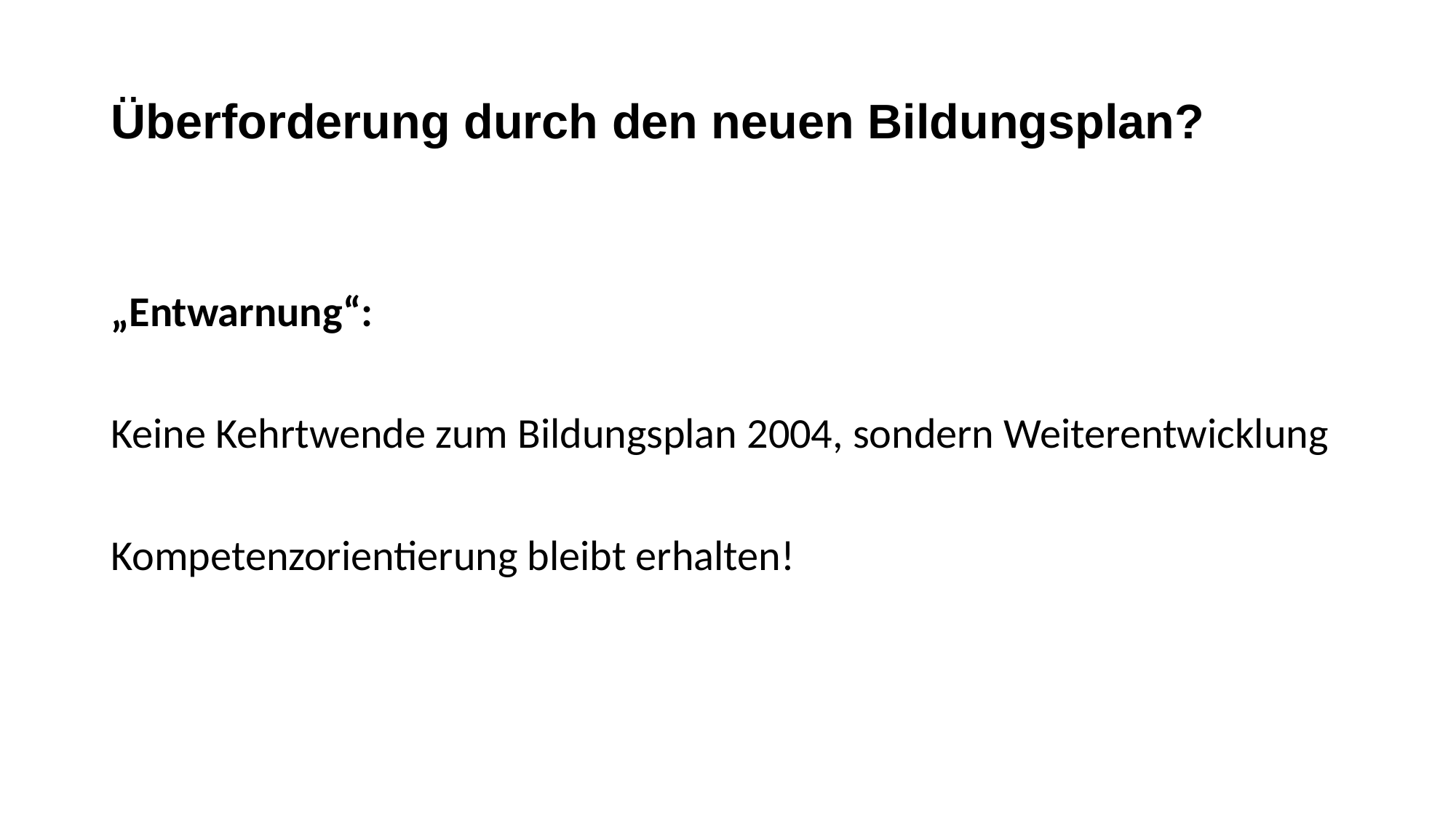

# Überforderung durch den neuen Bildungsplan?

„Entwarnung“:

Keine Kehrtwende zum Bildungsplan 2004, sondern Weiterentwicklung

Kompetenzorientierung bleibt erhalten!